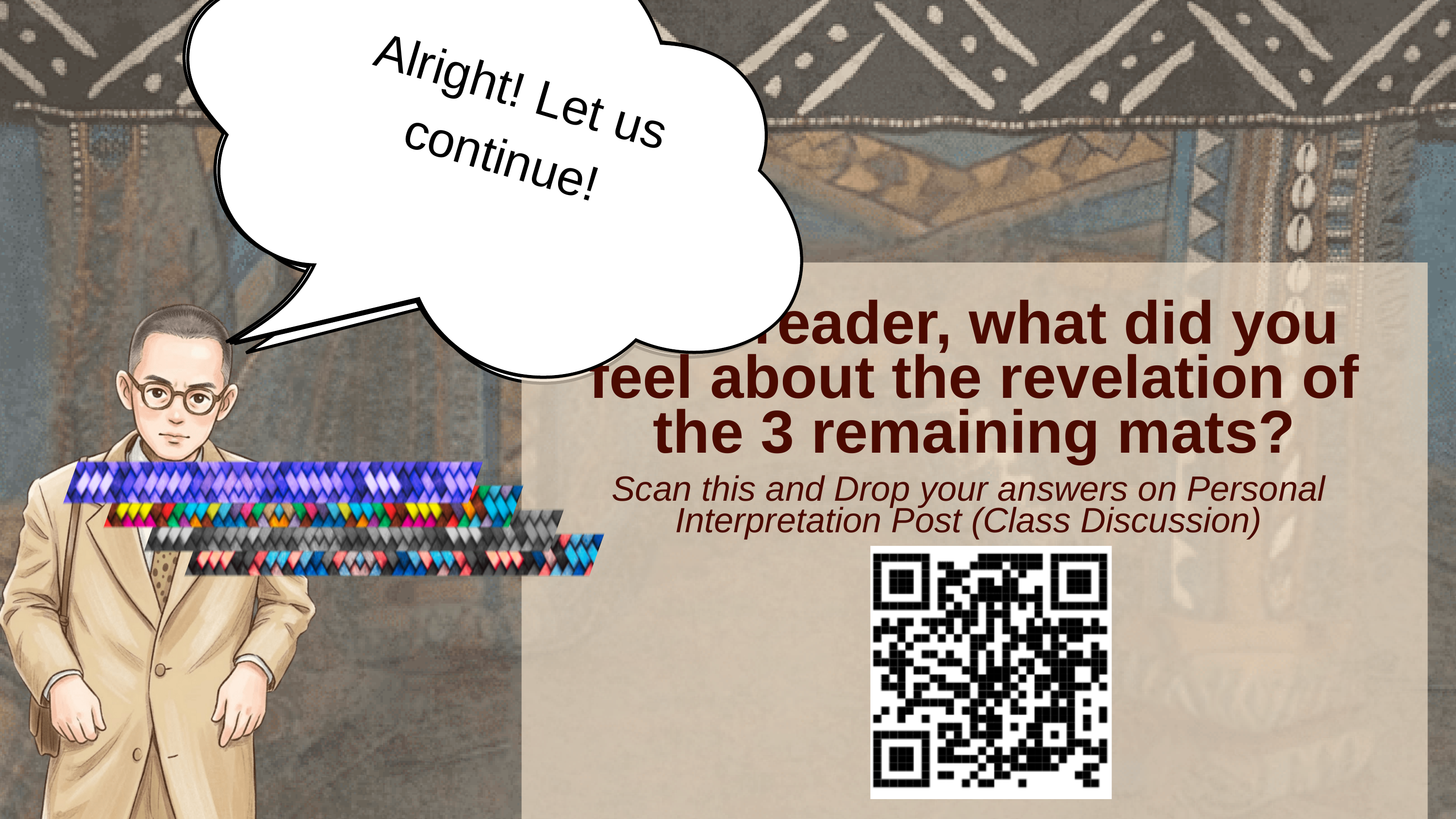

Did you all answer? Here is your 4 strips.

Alright! Let us continue!

For 4 mat strips answer my question.

Hey, folks!
How are you?

As a reader, what did you feel about the revelation of the 3 remaining mats?
Scan this and Drop your answers on Personal Interpretation Post (Class Discussion)